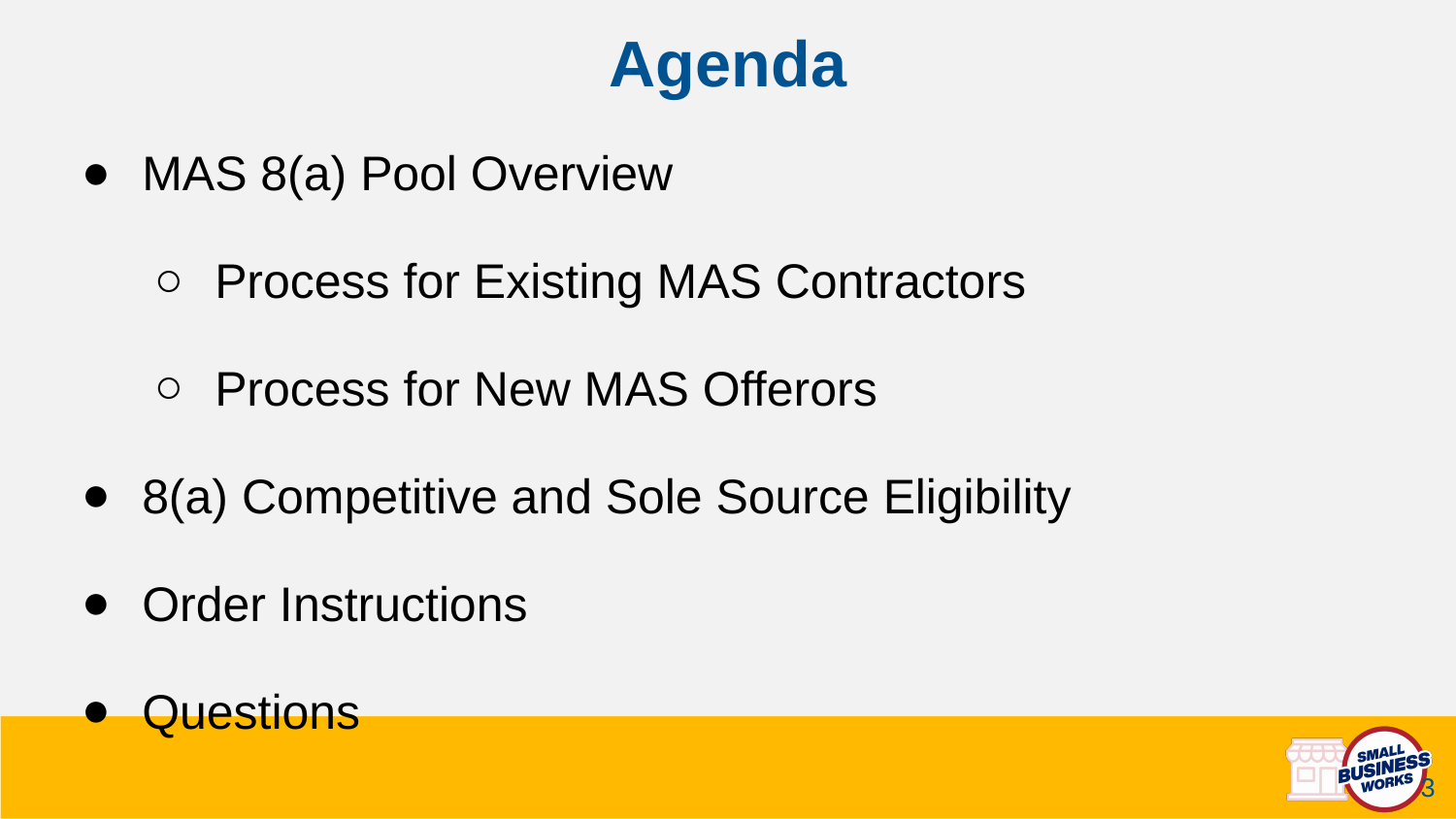

# Agenda
MAS 8(a) Pool Overview
Process for Existing MAS Contractors
Process for New MAS Offerors
8(a) Competitive and Sole Source Eligibility
Order Instructions
Questions

3